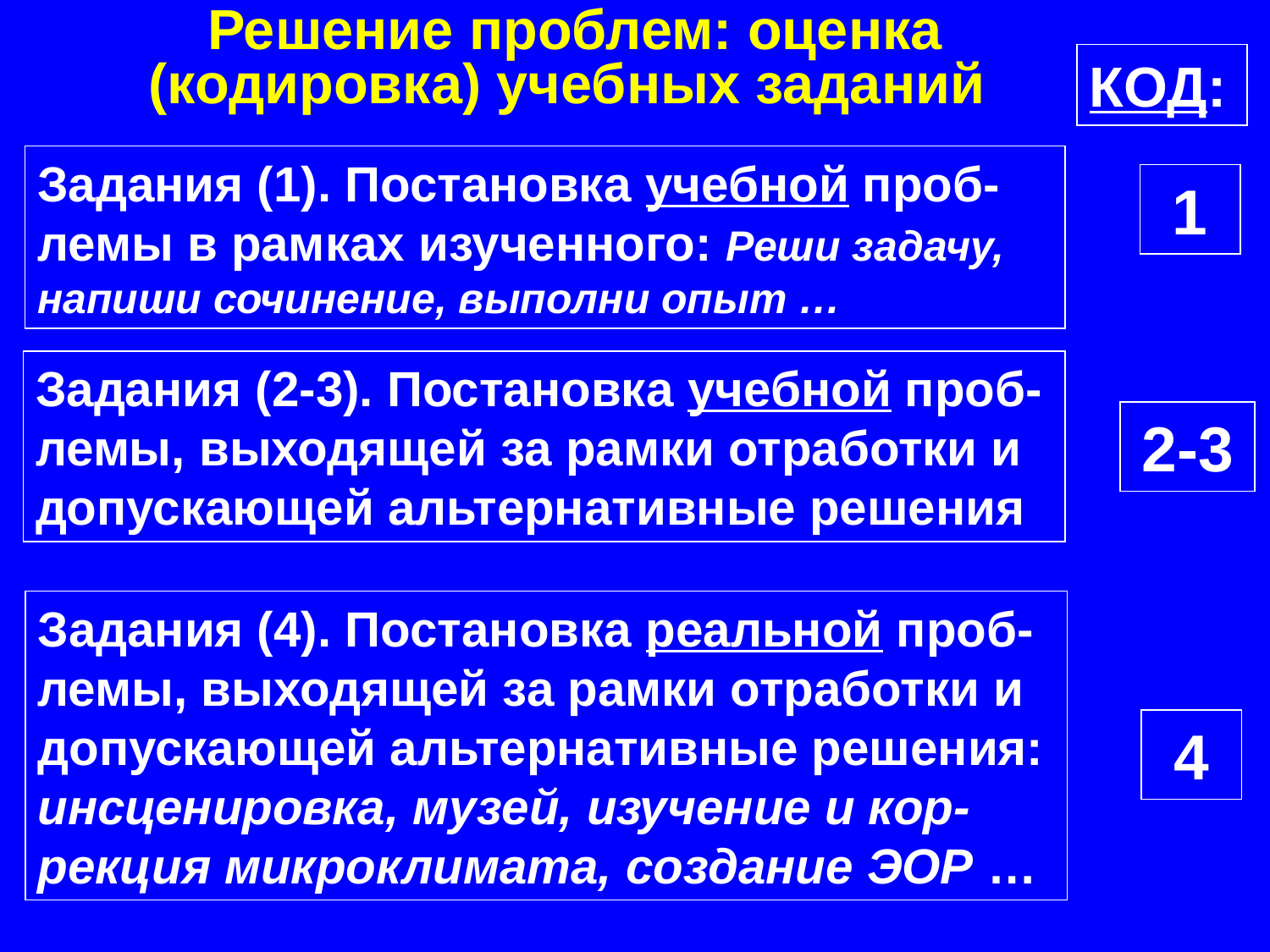

Решение проблем: оценка (кодировка) учебных заданий
КОД:

Задания (1). Постановка учебной проб-лемы в рамках изученного: Реши задачу, напиши сочинение, выполни опыт …
1
Задания (2-3). Постановка учебной проб-лемы, выходящей за рамки отработки и допускающей альтернативные решения
2-3
Задания (4). Постановка реальной проб-лемы, выходящей за рамки отработки и допускающей альтернативные решения: инсценировка, музей, изучение и кор-рекция микроклимата, создание ЭОР …
4